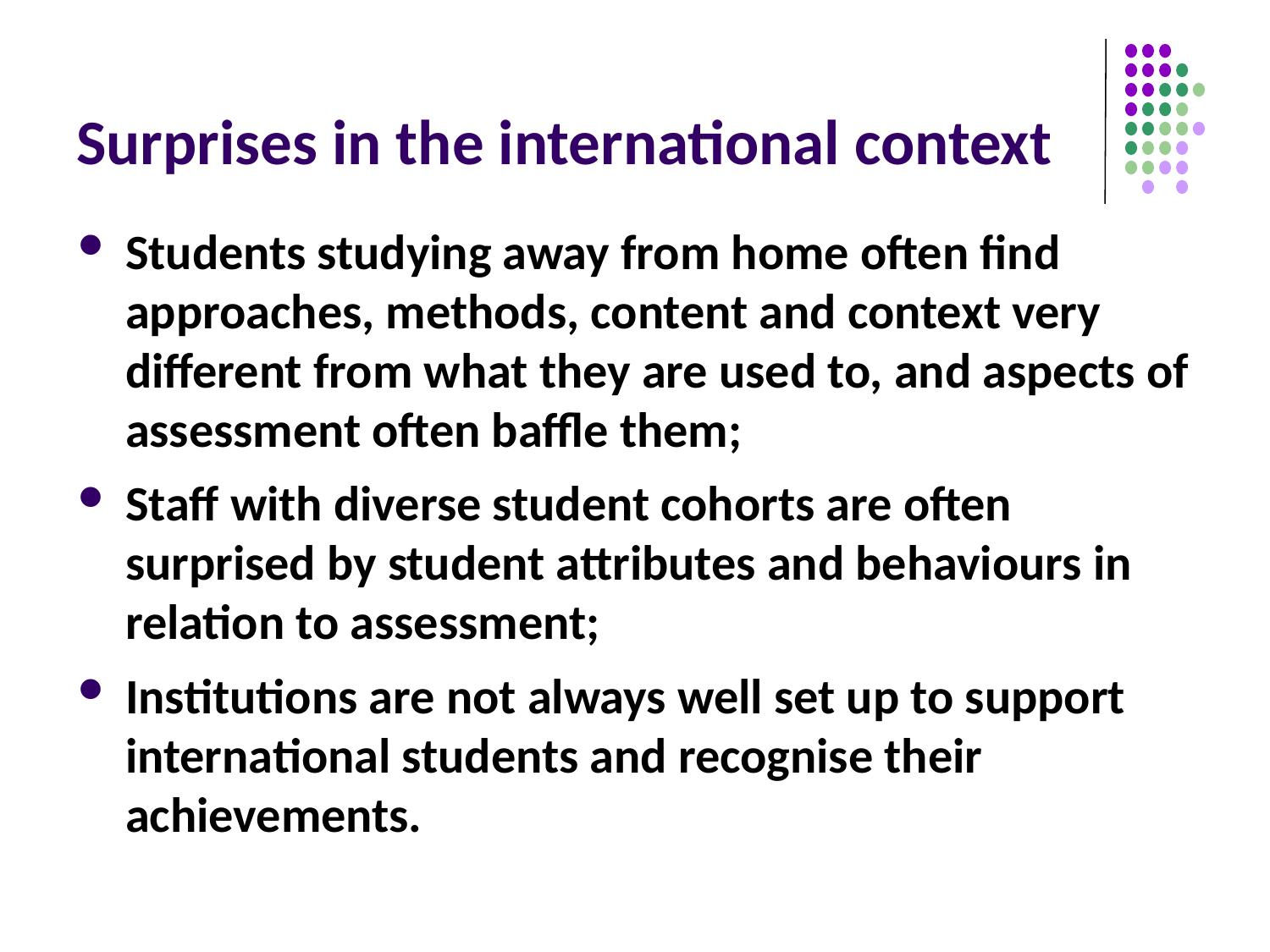

# Surprises in the international context
Students studying away from home often find approaches, methods, content and context very different from what they are used to, and aspects of assessment often baffle them;
Staff with diverse student cohorts are often surprised by student attributes and behaviours in relation to assessment;
Institutions are not always well set up to support international students and recognise their achievements.